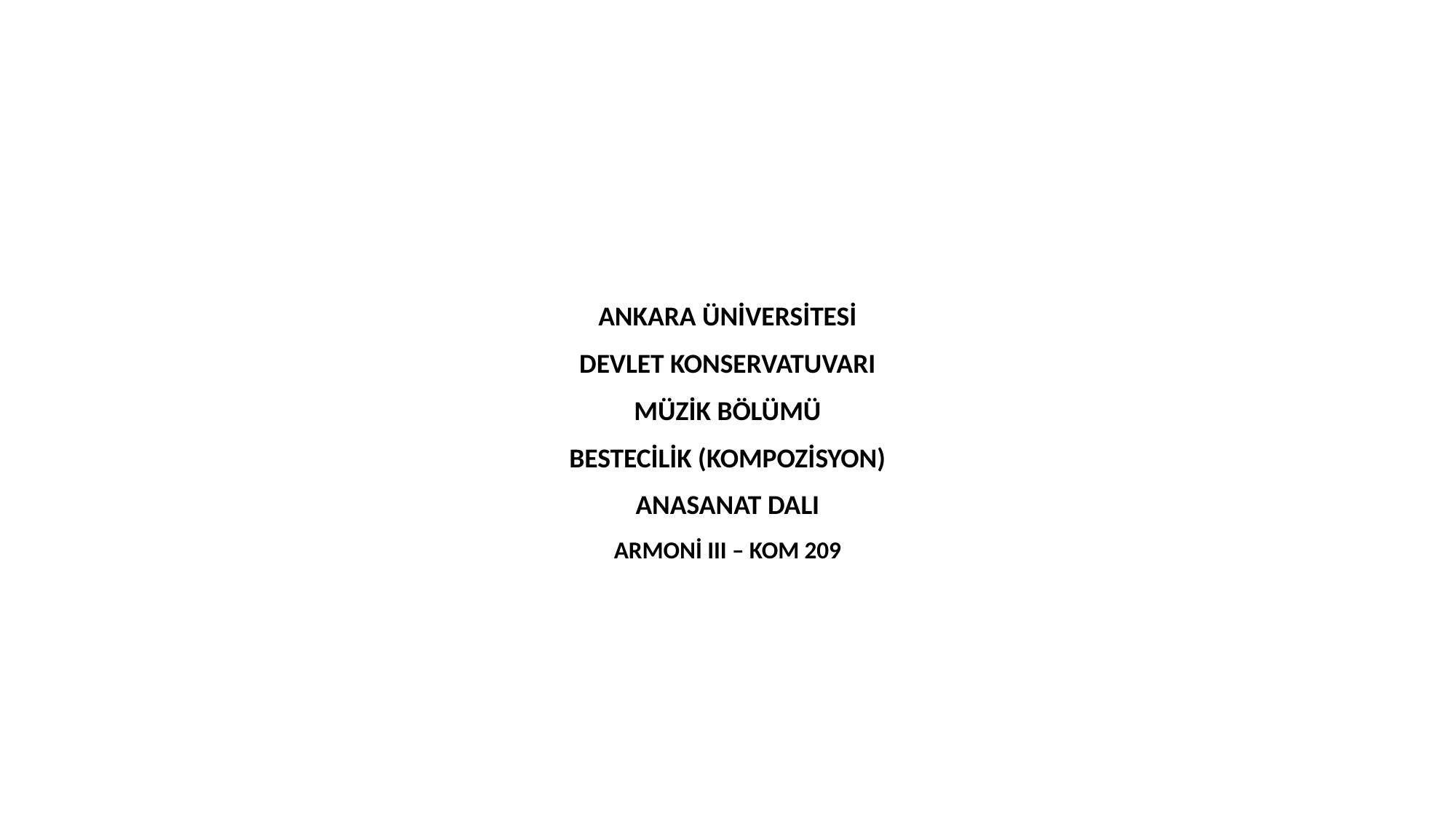

ANKARA ÜNİVERSİTESİ
DEVLET KONSERVATUVARI
MÜZİK BÖLÜMÜ
BESTECİLİK (KOMPOZİSYON)
ANASANAT DALI
ARMONİ III – KOM 209